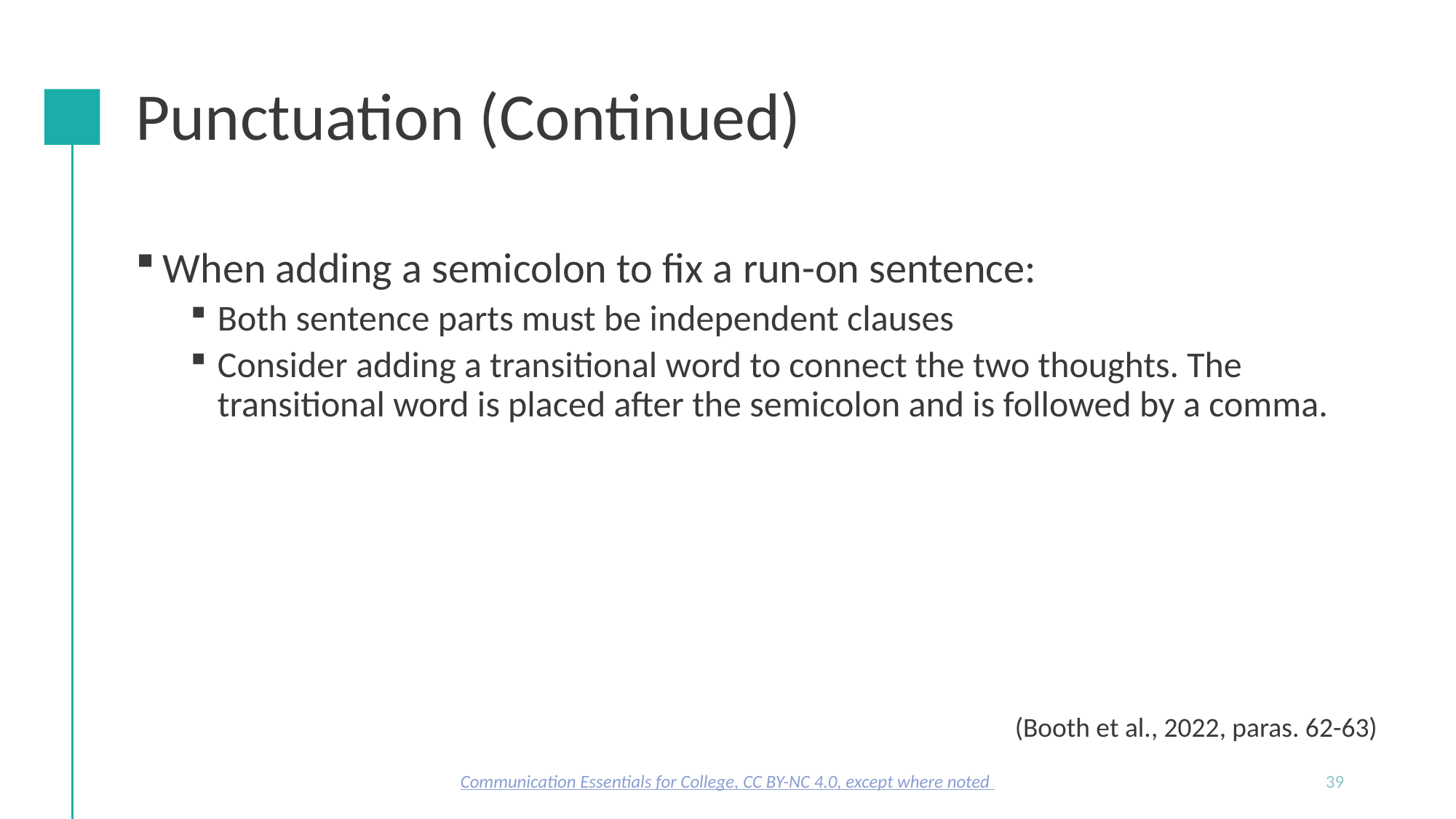

# Punctuation (Continued)
When adding a semicolon to fix a run-on sentence:
Both sentence parts must be independent clauses
Consider adding a transitional word to connect the two thoughts. The transitional word is placed after the semicolon and is followed by a comma.
(Booth et al., 2022, paras. 62-63)
Communication Essentials for College, CC BY-NC 4.0, except where noted
39